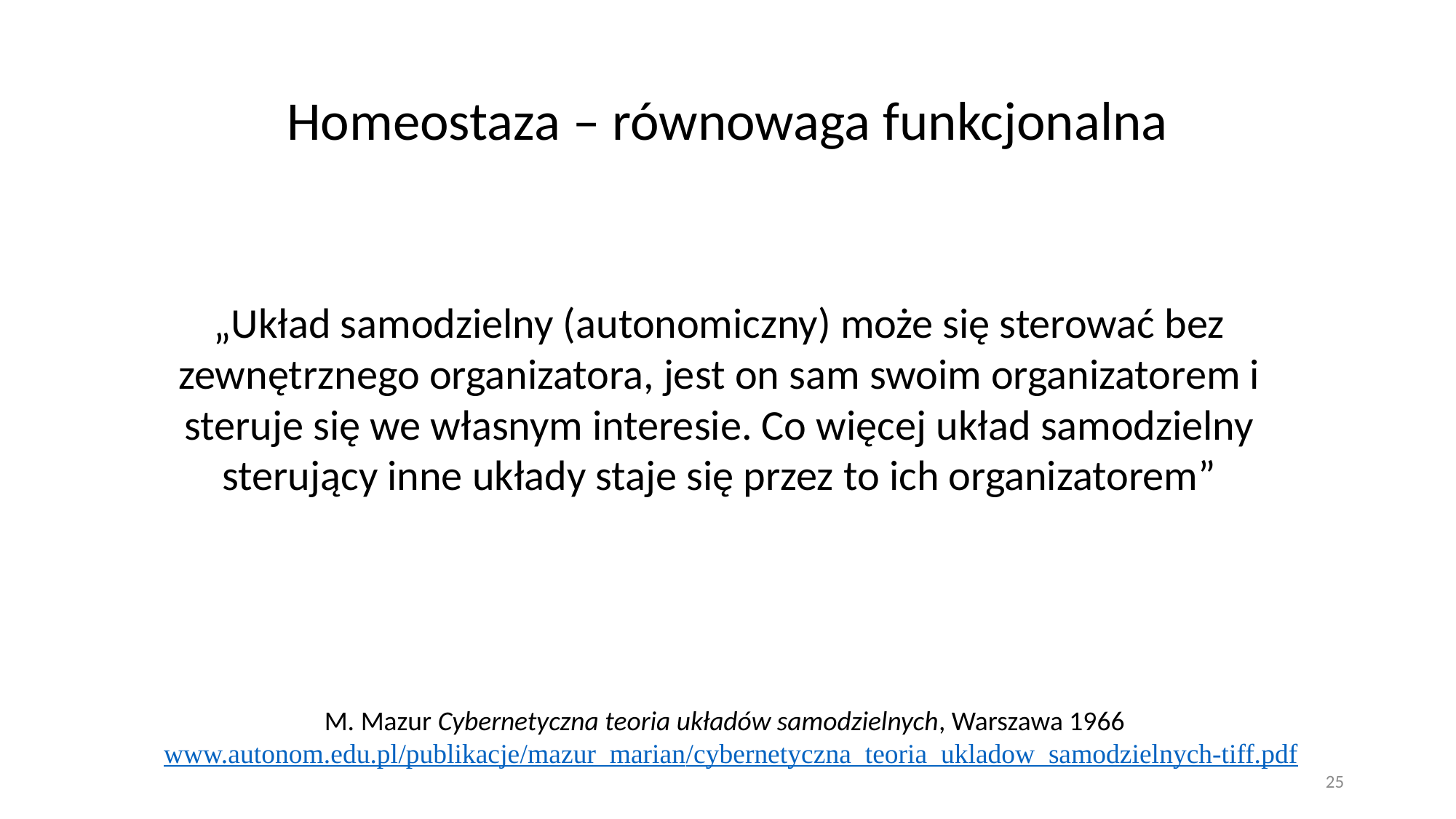

# Homeostaza – równowaga funkcjonalna
„Układ samodzielny (autonomiczny) może się sterować bez zewnętrznego organizatora, jest on sam swoim organizatorem i steruje się we własnym interesie. Co więcej układ samodzielny sterujący inne układy staje się przez to ich organizatorem”
M. Mazur Cybernetyczna teoria układów samodzielnych, Warszawa 1966
 www.autonom.edu.pl/publikacje/mazur_marian/cybernetyczna_teoria_ukladow_samodzielnych-tiff.pdf

25